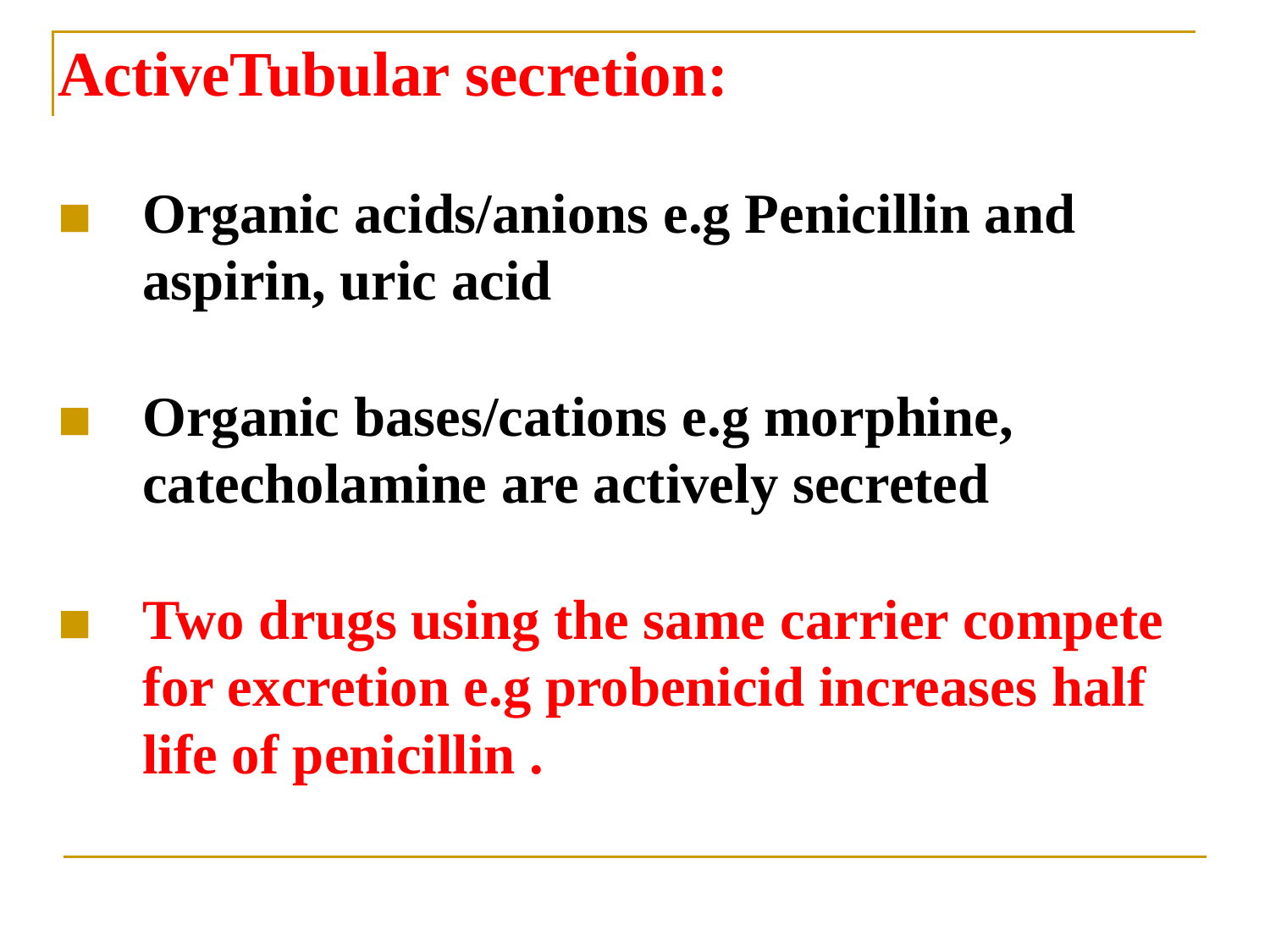

ActiveTubular secretion:

Organic acids/anions e.g Penicillin and aspirin, uric acid

Organic bases/cations e.g morphine, catecholamine are actively secreted

Two drugs using the same carrier compete for excretion e.g probenicid increases half life of penicillin .